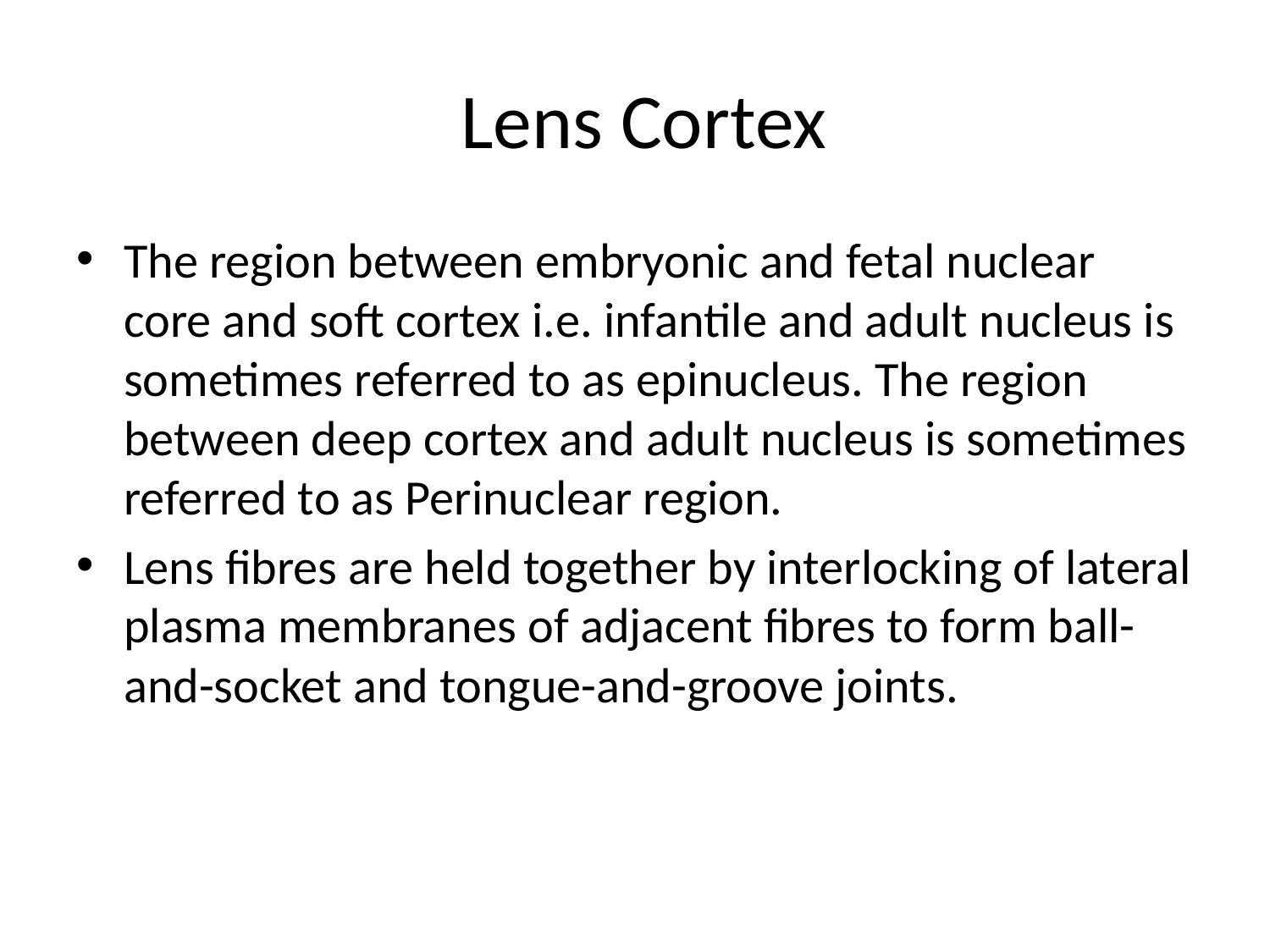

# Lens Cortex
The region between embryonic and fetal nuclear core and soft cortex i.e. infantile and adult nucleus is sometimes referred to as epinucleus. The region between deep cortex and adult nucleus is sometimes referred to as Perinuclear region.
Lens fibres are held together by interlocking of lateral plasma membranes of adjacent fibres to form ball-and-socket and tongue-and-groove joints.